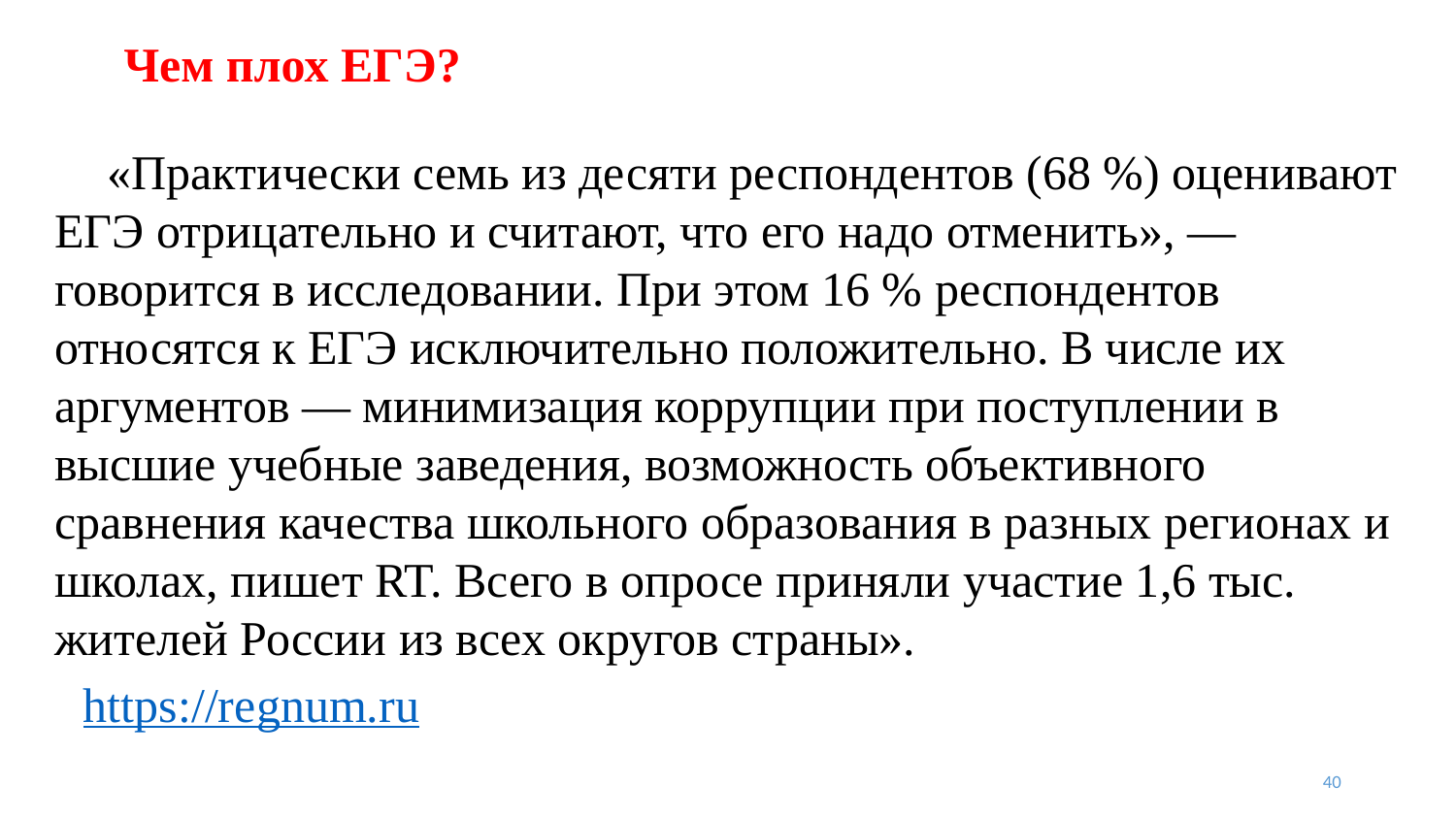

# Чем плох ЕГЭ?
  «Практически семь из десяти респондентов (68 %) оценивают ЕГЭ отрицательно и считают, что его надо отменить», — говорится в исследовании. При этом 16 % респондентов относятся к ЕГЭ исключительно положительно. В числе их аргументов — минимизация коррупции при поступлении в высшие учебные заведения, возможность объективного сравнения качества школьного образования в разных регионах и школах, пишет RT. Всего в опросе приняли участие 1,6 тыс. жителей России из всех округов страны».
https://regnum.ru

40